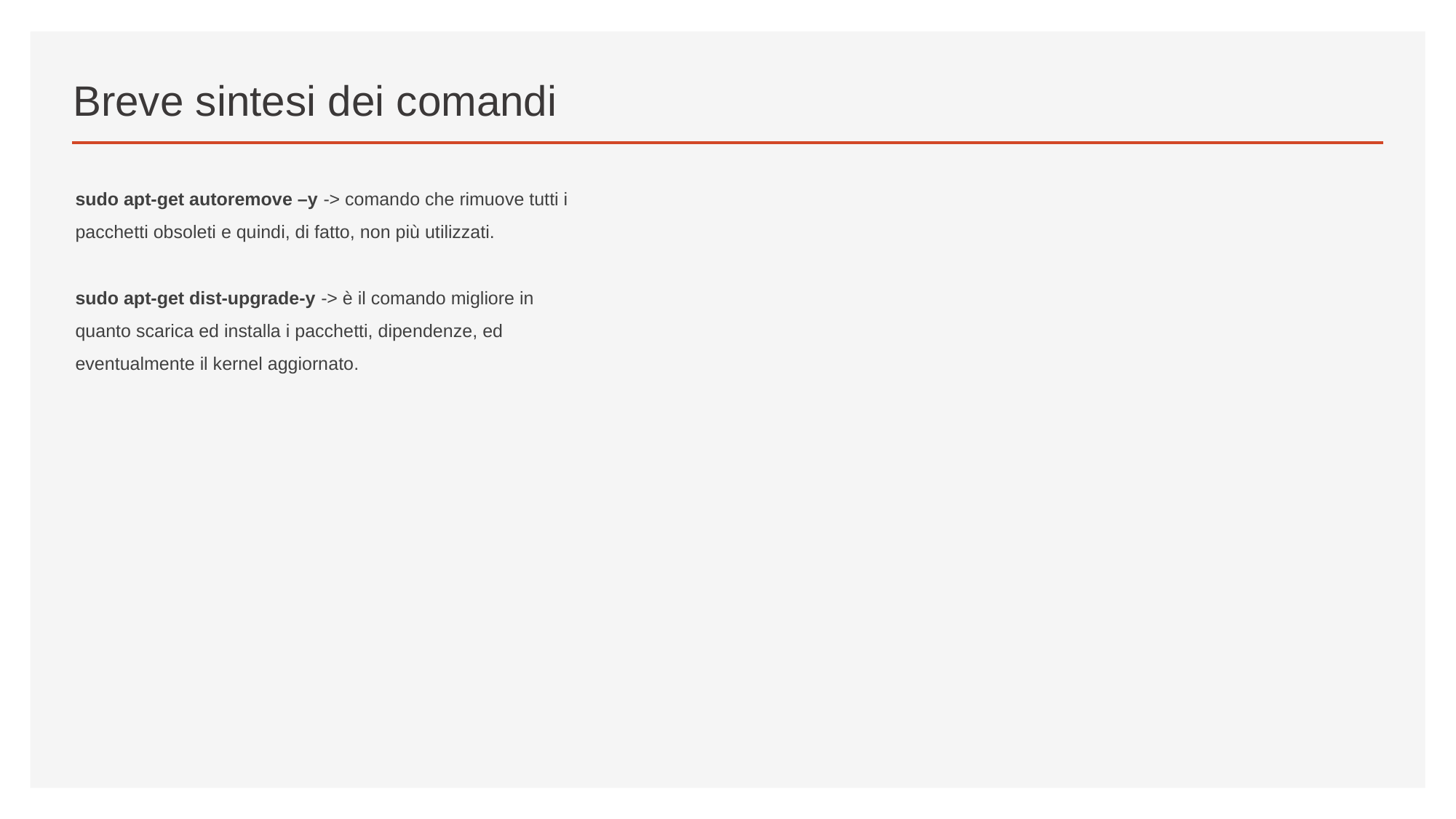

# Breve sintesi dei comandi
sudo apt-get autoremove –y -> comando che rimuove tutti i pacchetti obsoleti e quindi, di fatto, non più utilizzati.
sudo apt-get dist-upgrade-y -> è il comando migliore in quanto scarica ed installa i pacchetti, dipendenze, ed eventualmente il kernel aggiornato.